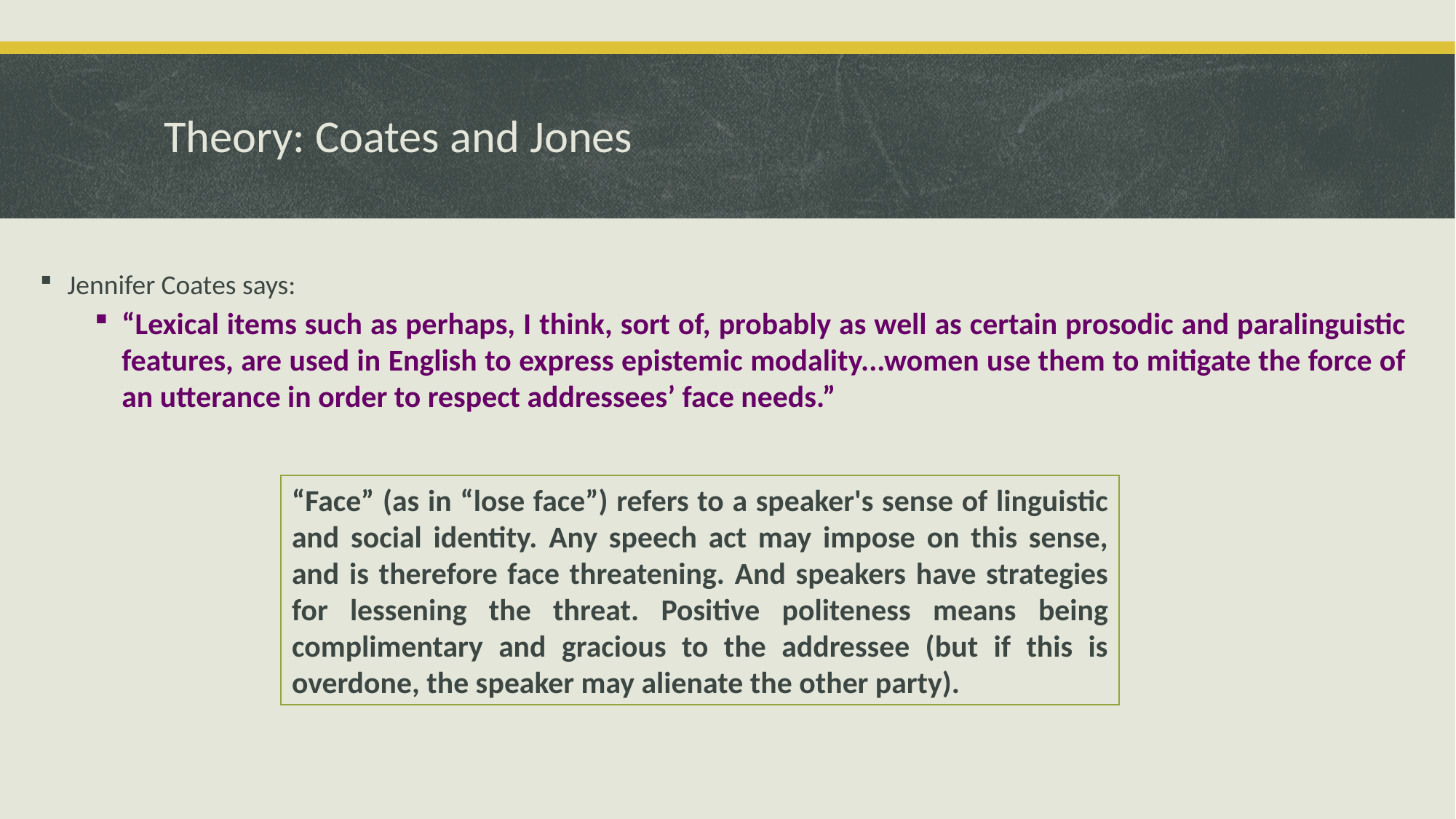

# Theory: Coates and Jones
Jennifer Coates says:
“Lexical items such as perhaps, I think, sort of, probably as well as certain prosodic and paralinguistic features, are used in English to express epistemic modality...women use them to mitigate the force of an utterance in order to respect addressees’ face needs.”

“Face” (as in “lose face”) refers to a speaker's sense of linguistic and social identity. Any speech act may impose on this sense, and is therefore face threatening. And speakers have strategies for lessening the threat. Positive politeness means being complimentary and gracious to the addressee (but if this is overdone, the speaker may alienate the other party).